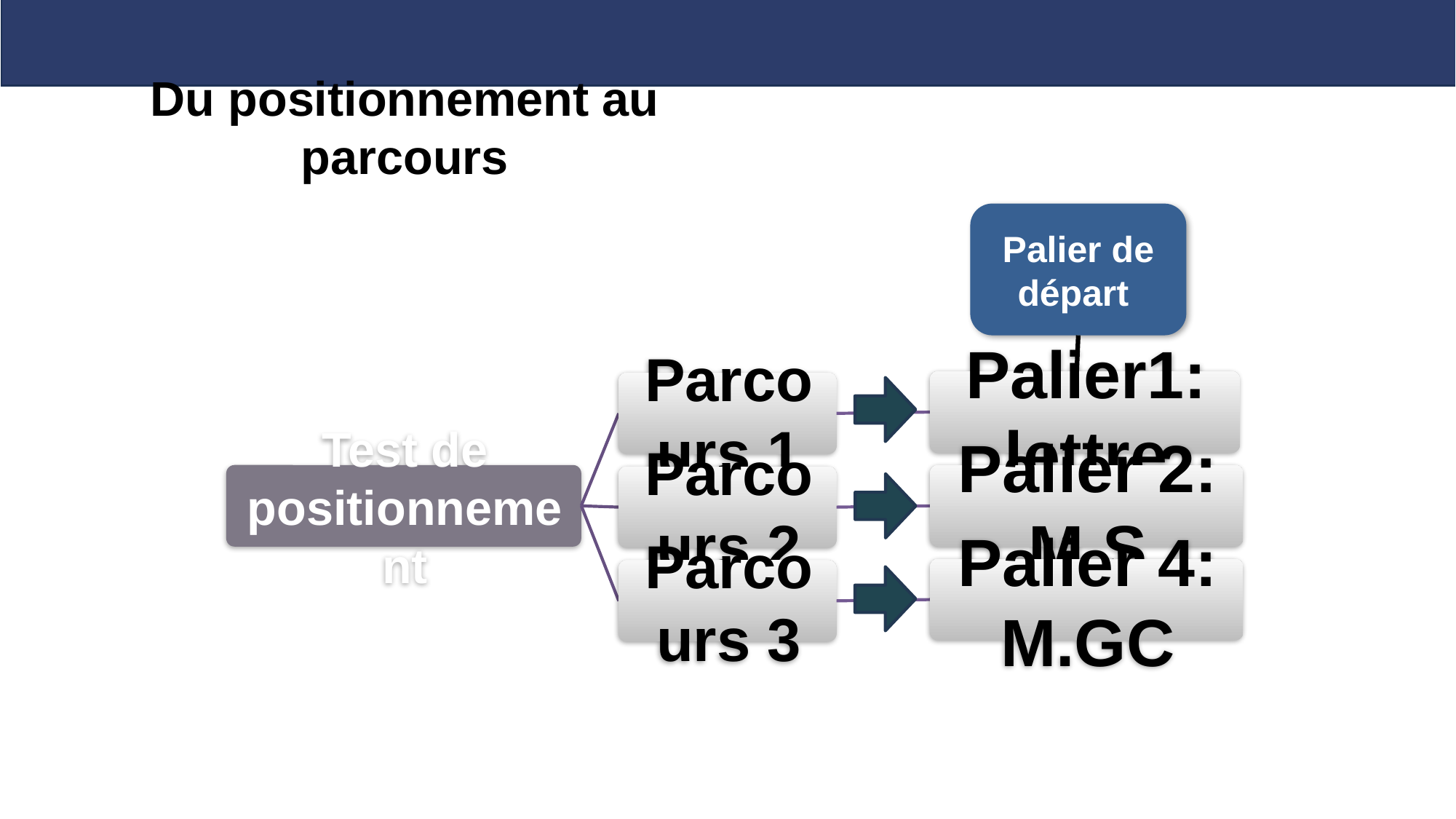

Du positionnement au parcours

Palier de départ
Test de positionnement

Parcours 1

Palier1: lettre

Parcours 2

Palier 2: M.S

Parcours 3

Palier 4: M.GC